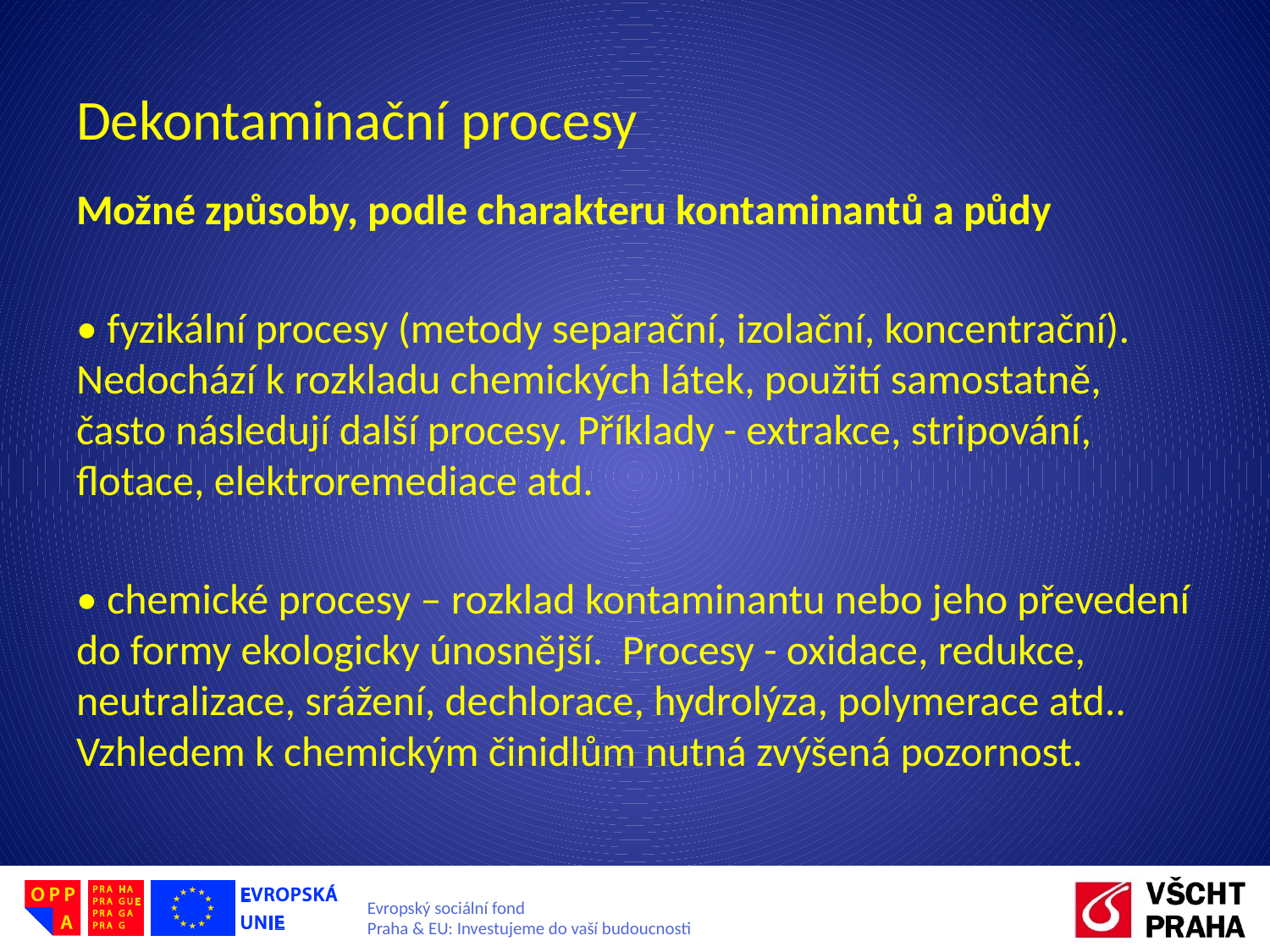

# Dekontaminační procesy
Možné způsoby, podle charakteru kontaminantů a půdy

• fyzikální procesy (metody separační, izolační, koncentrační). Nedochází k rozkladu chemických látek, použití samostatně, často následují další procesy. Příklady - extrakce, stripování, flotace, elektroremediace atd.

• chemické procesy – rozklad kontaminantu nebo jeho převedení do formy ekologicky únosnější.  Procesy - oxidace, redukce, neutralizace, srážení, dechlorace, hydrolýza, polymerace atd.. Vzhledem k chemickým činidlům nutná zvýšená pozornost.